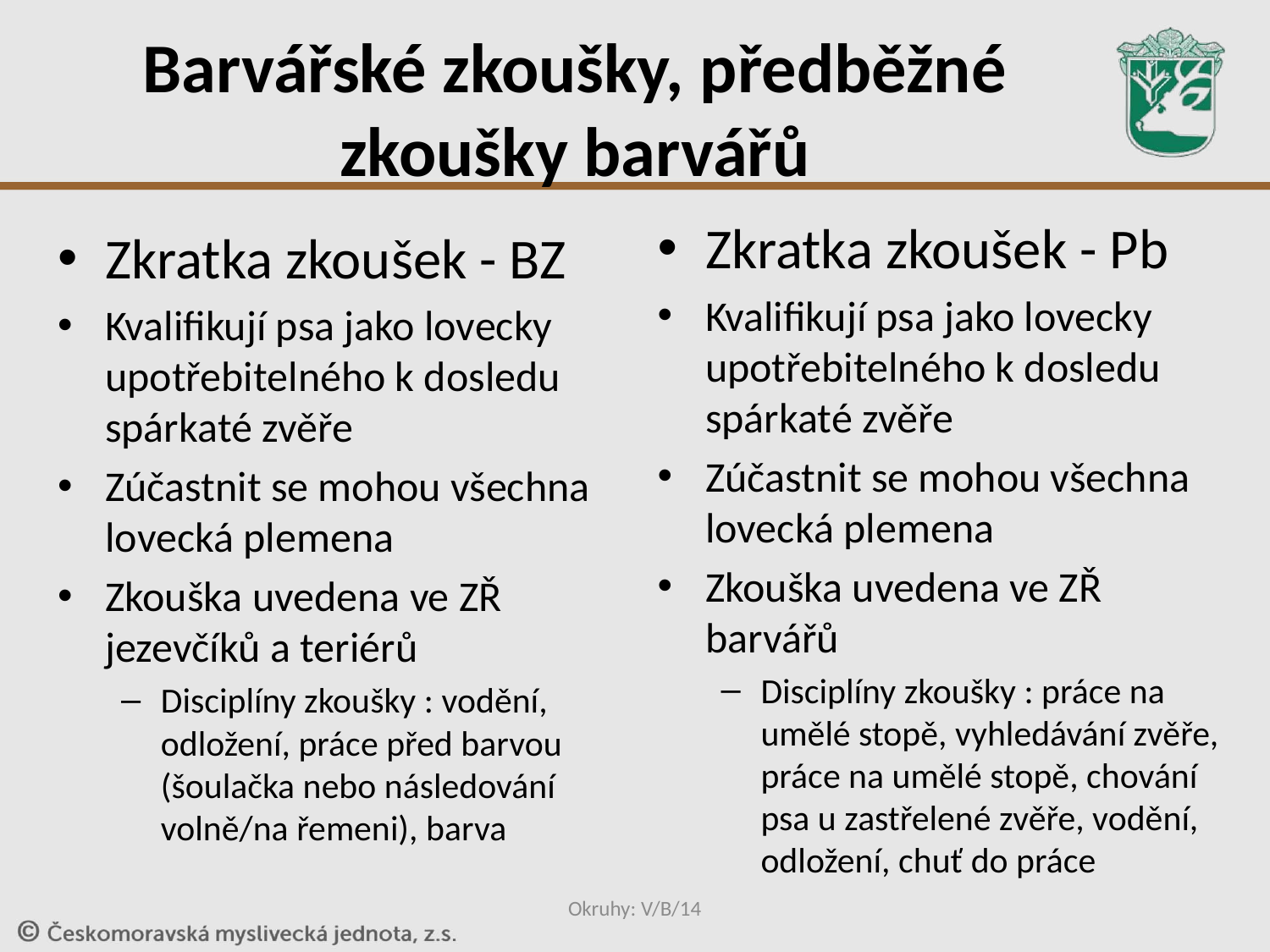

# Barvářské zkoušky, předběžné zkoušky barvářů
Zkratka zkoušek - Pb
Kvalifikují psa jako lovecky upotřebitelného k dosledu spárkaté zvěře
Zúčastnit se mohou všechna lovecká plemena
Zkouška uvedena ve ZŘ barvářů
Disciplíny zkoušky : práce na umělé stopě, vyhledávání zvěře, práce na umělé stopě, chování psa u zastřelené zvěře, vodění, odložení, chuť do práce

Zkratka zkoušek - BZ
Kvalifikují psa jako lovecky upotřebitelného k dosledu spárkaté zvěře
Zúčastnit se mohou všechna lovecká plemena
Zkouška uvedena ve ZŘ jezevčíků a teriérů
Disciplíny zkoušky : vodění, odložení, práce před barvou (šoulačka nebo následování volně/na řemeni), barva

Okruhy: V/B/14